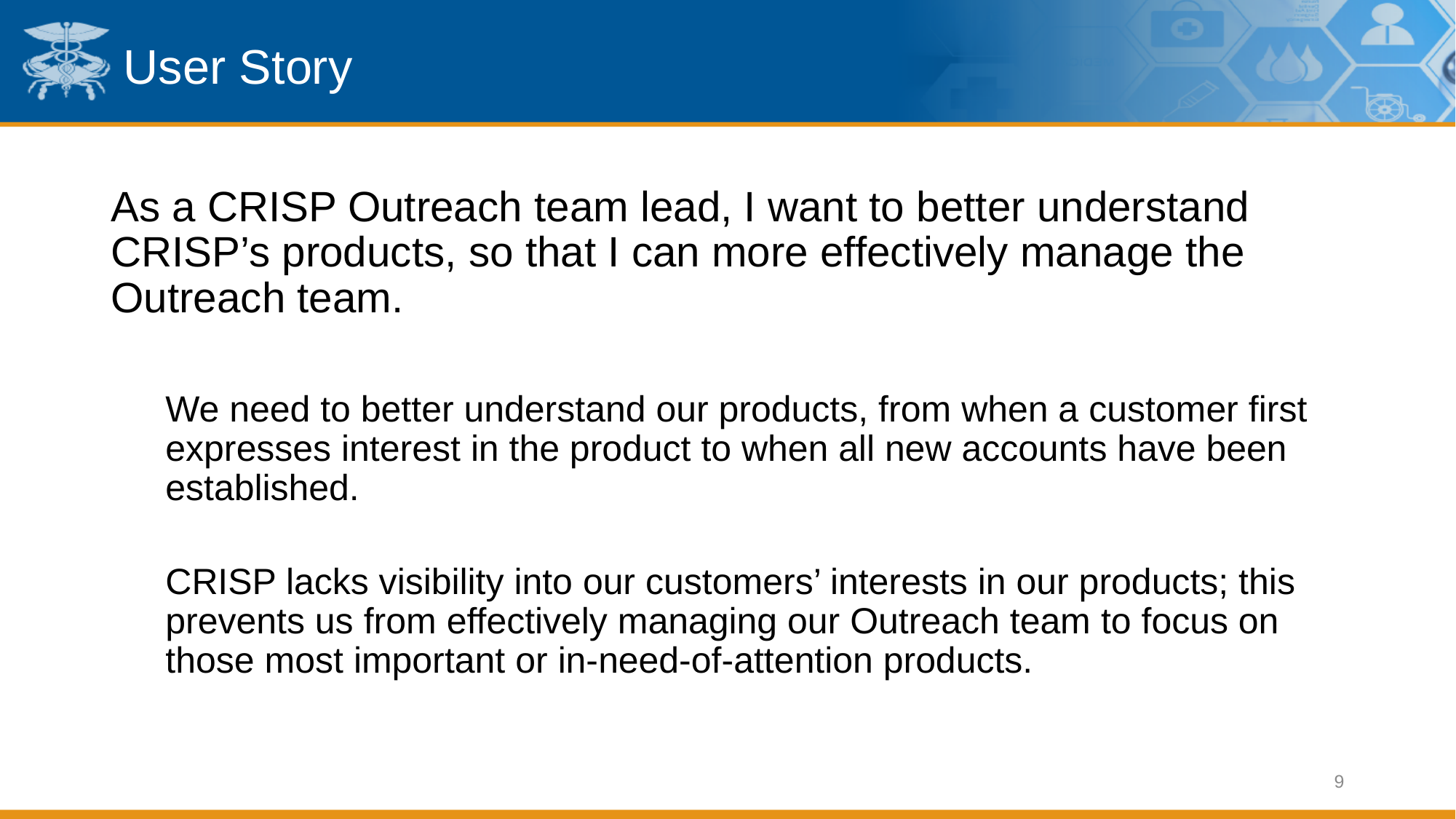

# User Story
As a CRISP Outreach team lead, I want to better understand CRISP’s products, so that I can more effectively manage the Outreach team.

We need to better understand our products, from when a customer first expresses interest in the product to when all new accounts have been established.

CRISP lacks visibility into our customers’ interests in our products; this prevents us from effectively managing our Outreach team to focus on those most important or in-need-of-attention products.
9